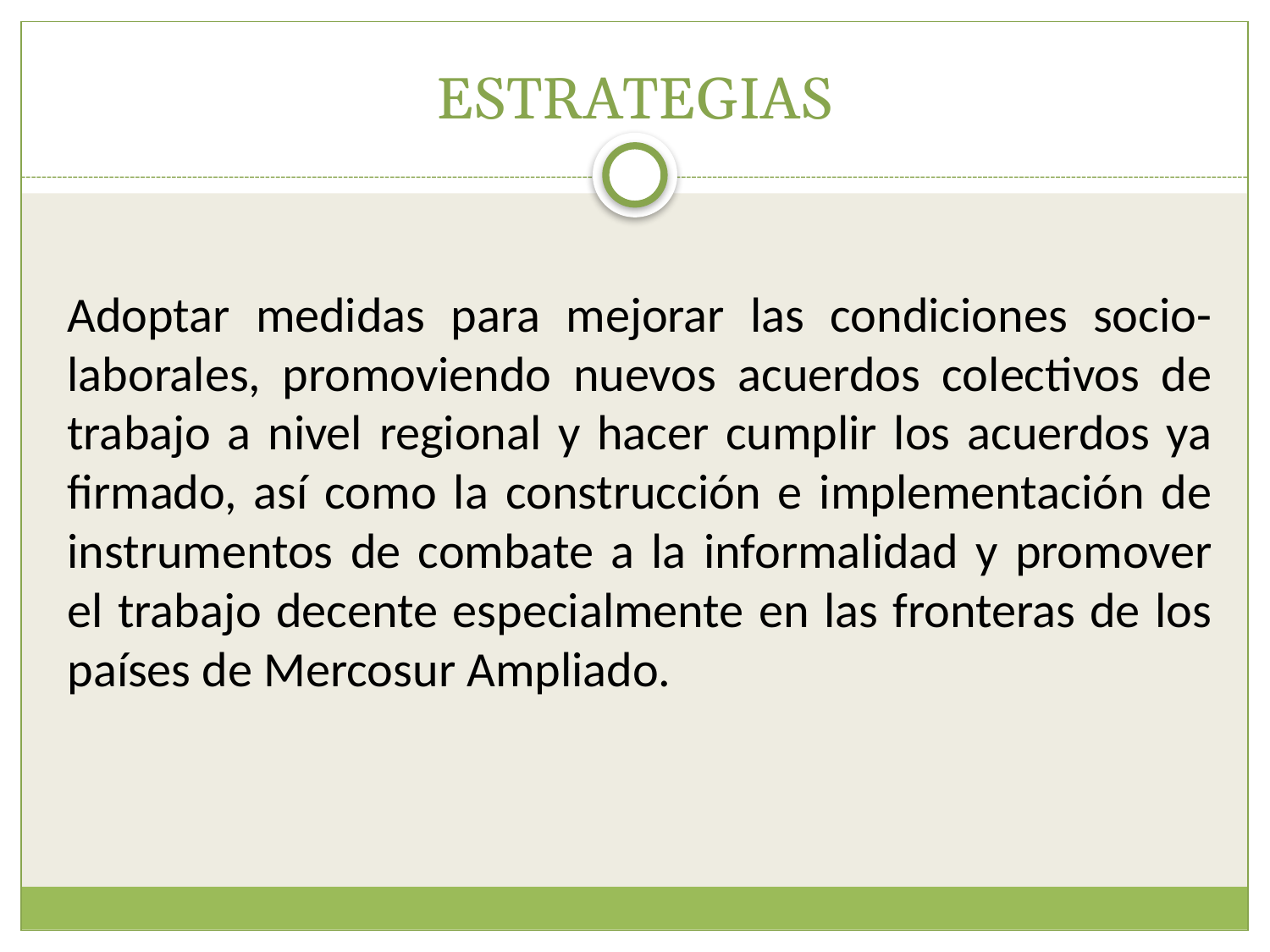

# ESTRATEGIAS
Adoptar medidas para mejorar las condiciones socio-laborales, promoviendo nuevos acuerdos colectivos de trabajo a nivel regional y hacer cumplir los acuerdos ya firmado, así como la construcción e implementación de instrumentos de combate a la informalidad y promover el trabajo decente especialmente en las fronteras de los países de Mercosur Ampliado.